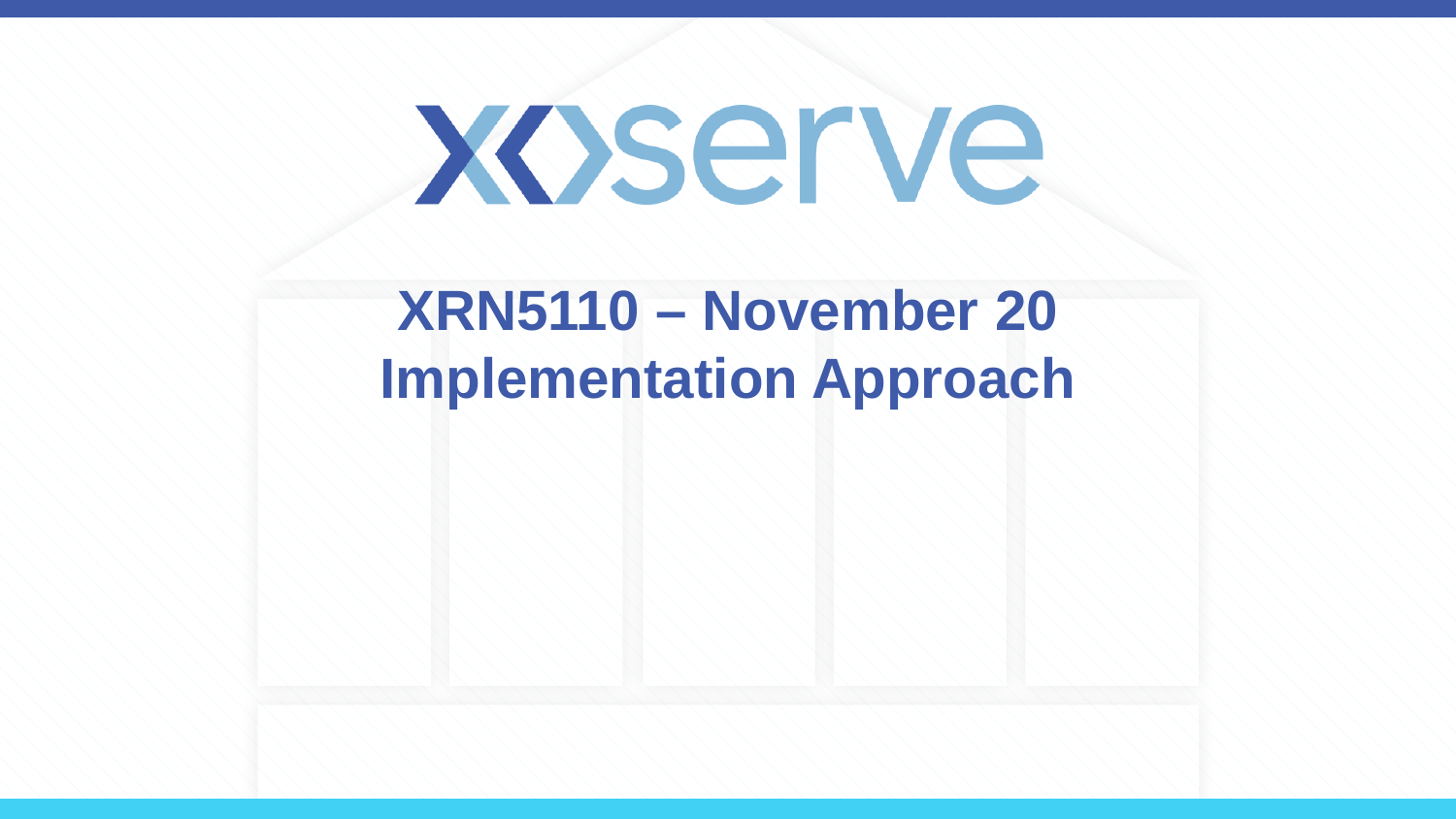

# XRN5110 – November 20 Implementation Approach